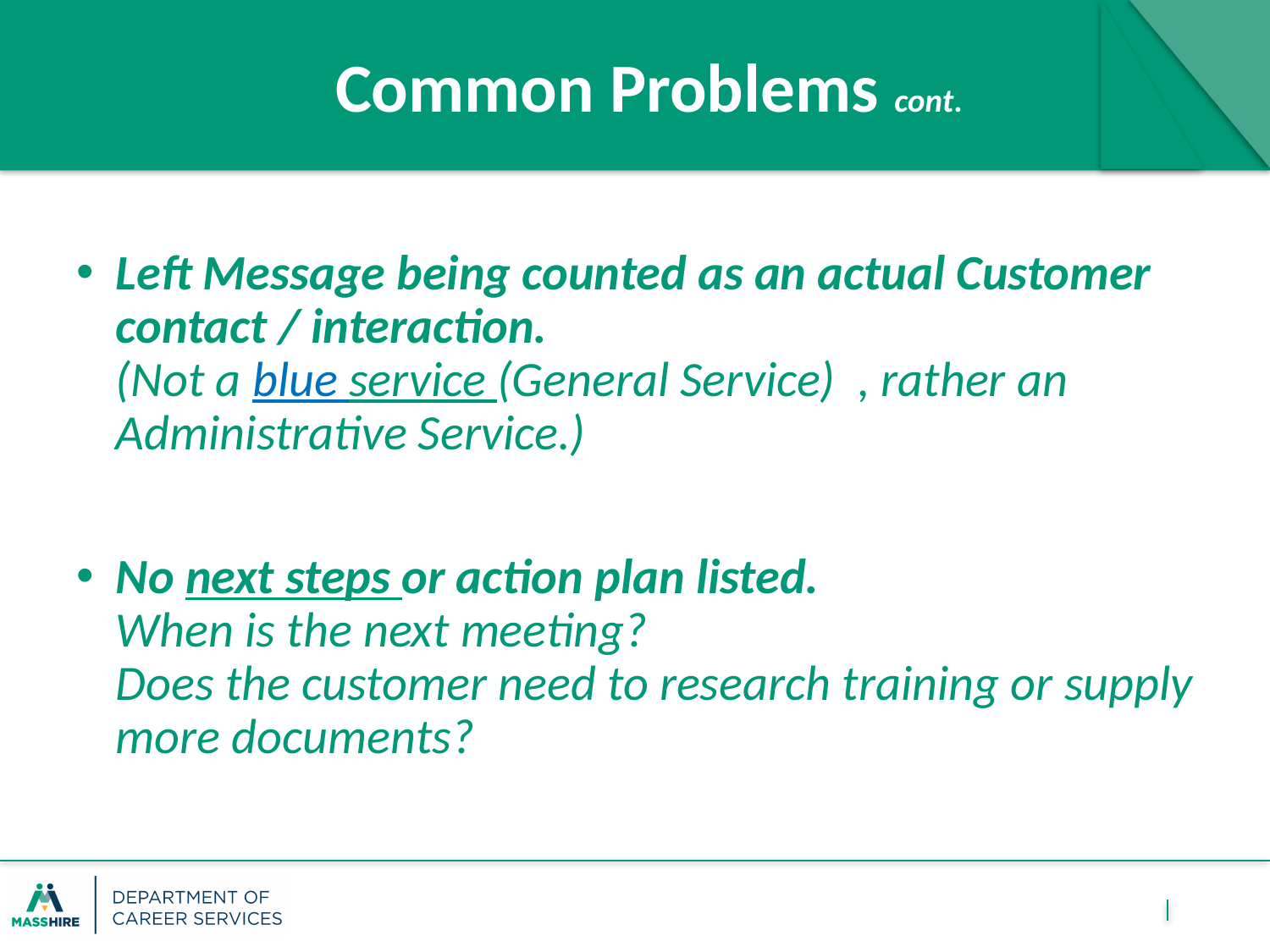

# Common Problems cont.
Left Message being counted as an actual Customer contact / interaction.
(Not a blue service (General Service)  , rather an Administrative Service.)
No next steps or action plan listed.
When is the next meeting?
Does the customer need to research training or supply more documents?